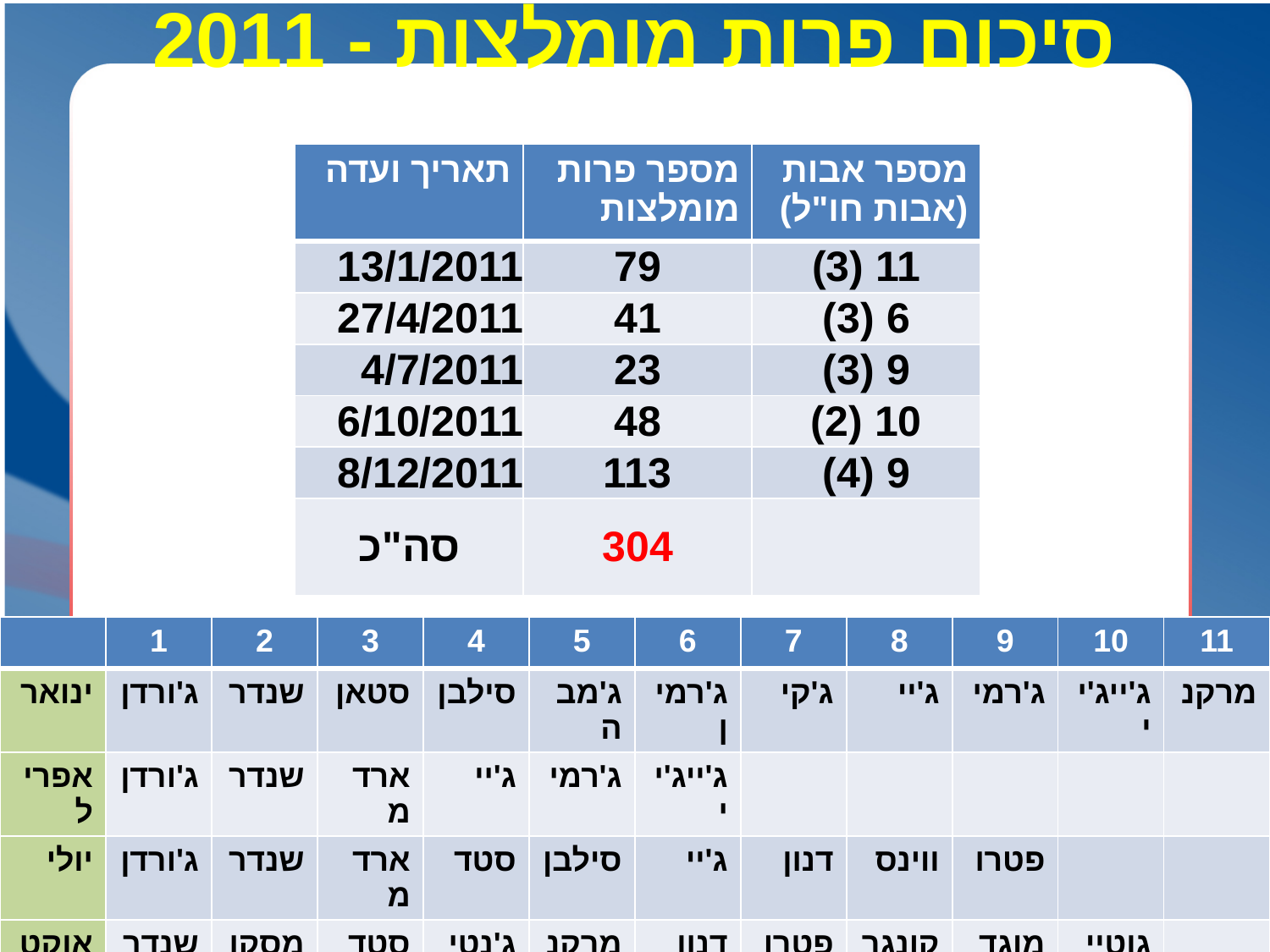

# סיכום פרות מומלצות - 2011
| תאריך ועדה | מספר פרות מומלצות | מספר אבות (אבות חו"ל) |
| --- | --- | --- |
| 13/1/2011 | 79 | (3) 11 |
| 27/4/2011 | 41 | (3) 6 |
| 4/7/2011 | 23 | (3) 9 |
| 6/10/2011 | 48 | (2) 10 |
| 8/12/2011 | 113 | (4) 9 |
| סה"כ | 304 |  |
|  | 1 | 2 | 3 | 4 | 5 | 6 | 7 | 8 | 9 | 10 | 11 |
| --- | --- | --- | --- | --- | --- | --- | --- | --- | --- | --- | --- |
| ינואר | ג'ורדן | שנדר | סטאן | סילבן | ג'מבה | ג'רמין | ג'קי | ג'יי | ג'רמי | ג'ייג'יי | מרקנ |
| אפריל | ג'ורדן | שנדר | ארדמ | ג'יי | ג'רמי | ג'ייג'יי |  |  |  |  |  |
| יולי | ג'ורדן | שנדר | ארדמ | סטד | סילבן | ג'יי | דנון | ווינס | פטרו |  |  |
| אוקט. | שנדר | מסקו | סטד | ג'נטיל | מרקנ | דנון | פטרו | קונגר | מוגד | גוטייה |  |
| דצמ. | שנדר | מסקו | לוי | מקסי | ווינס | פטרו | קונגר | אדסו | מפרק |  |  |